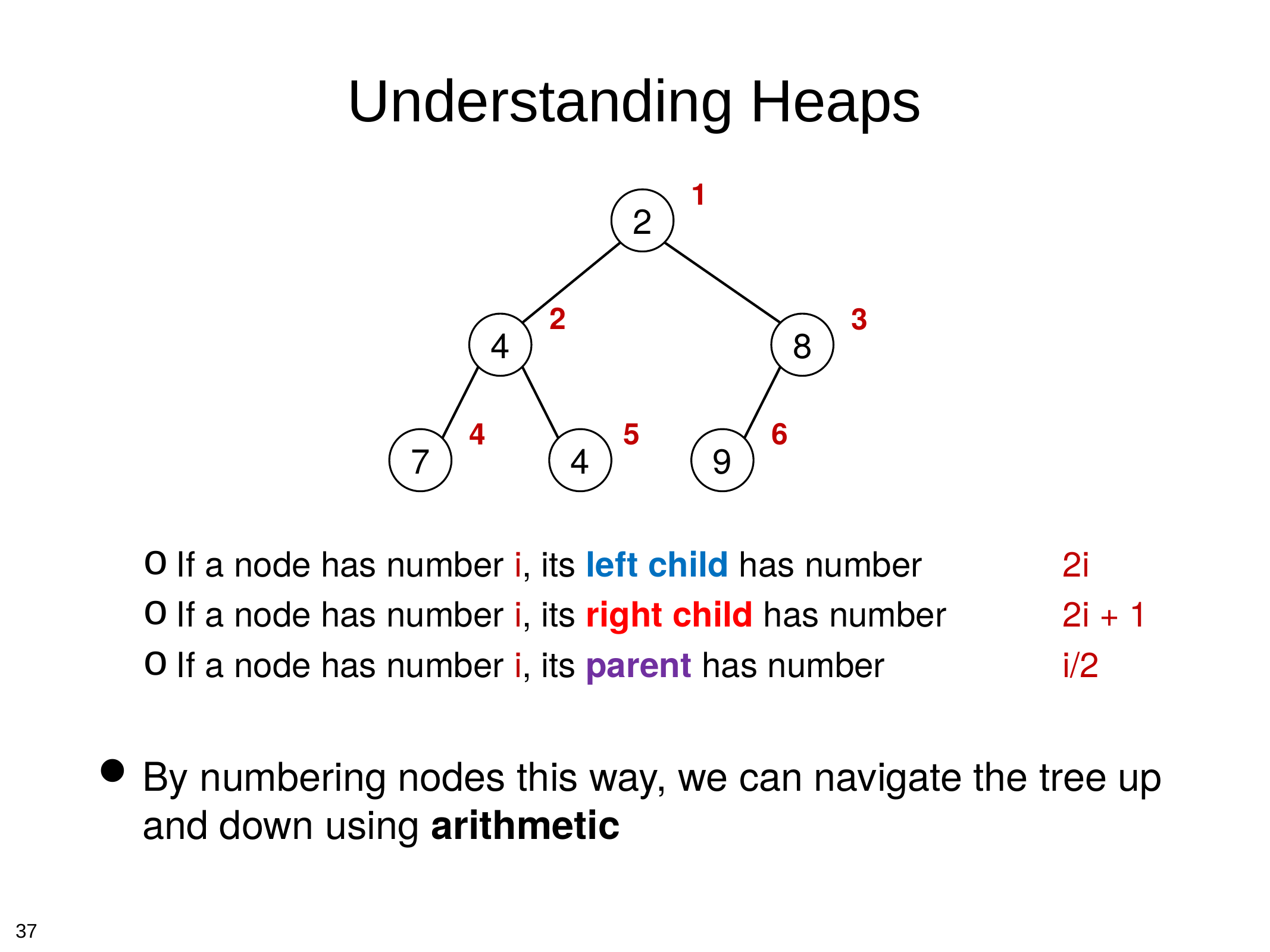

# Understanding Heaps
1
2
2
3
4
8
4
5
6
7
4
9

If a node has number i, its left child has number	2i
If a node has number i, its right child has number	2i + 1
If a node has number i, its parent has number	i/2

By numbering nodes this way, we can navigate the tree up and down using arithmetic

37